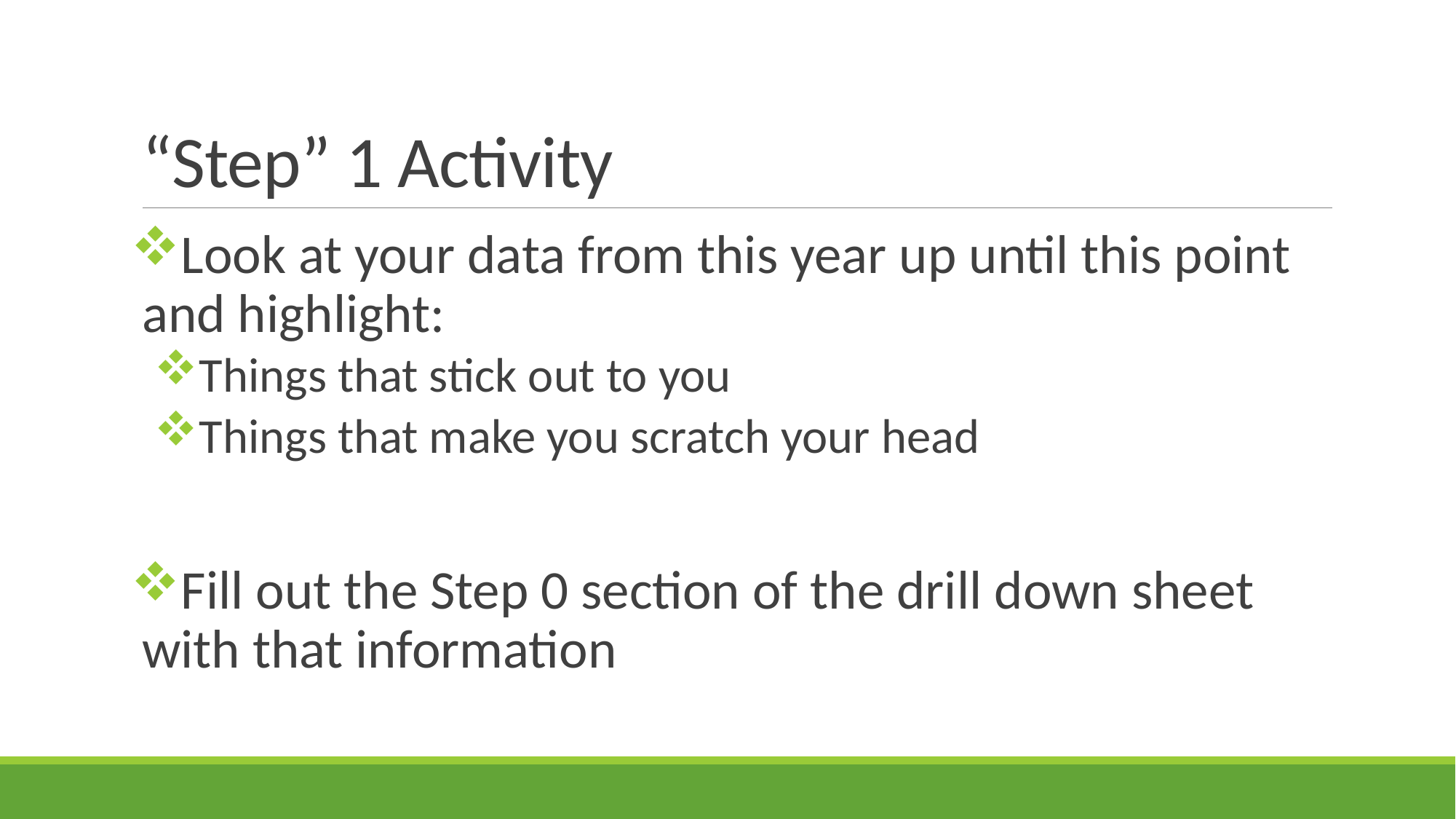

# “Step” 1 Activity
Look at your data from this year up until this point and highlight:
Things that stick out to you
Things that make you scratch your head

Fill out the Step 0 section of the drill down sheet with that information